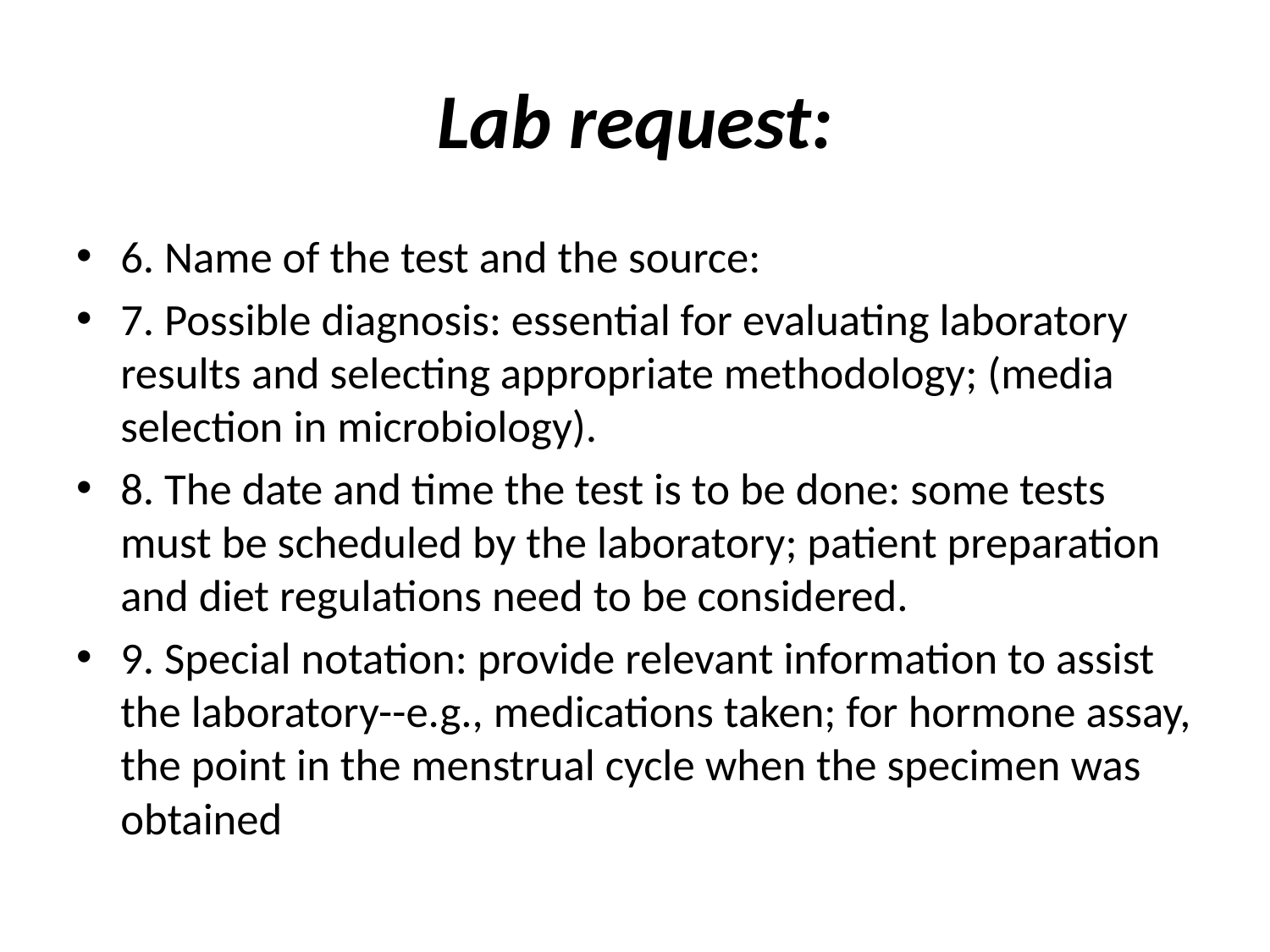

# Lab request:
6. Name of the test and the source:
7. Possible diagnosis: essential for evaluating laboratory results and selecting appropriate methodology; (media selection in microbiology).
8. The date and time the test is to be done: some tests must be scheduled by the laboratory; patient preparation and diet regulations need to be considered.
9. Special notation: provide relevant information to assist the laboratory--e.g., medications taken; for hormone assay, the point in the menstrual cycle when the specimen was obtained